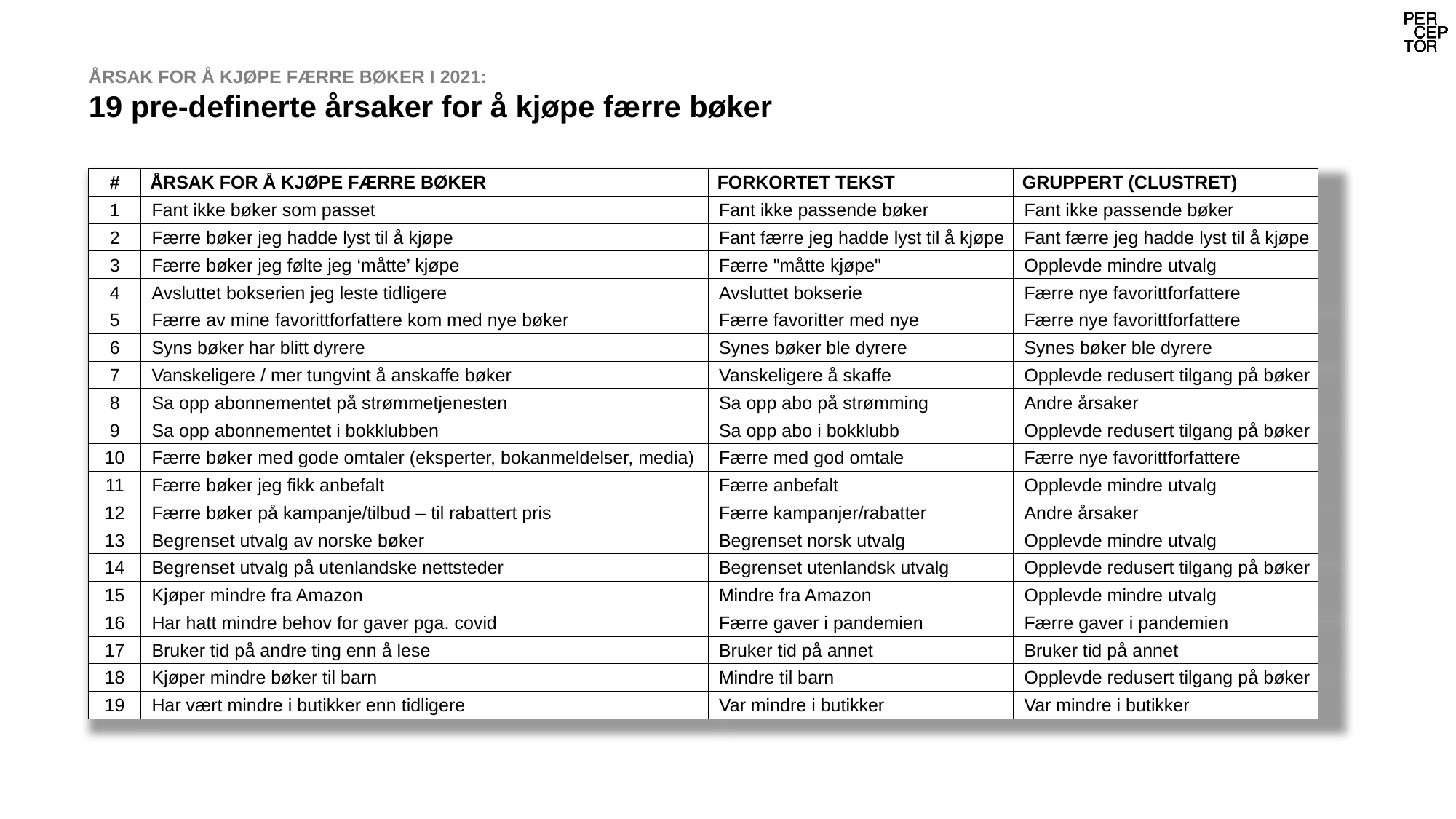

# ÅRSAK FOR Å KJØPE FÆRRE BØKER I 2021: 19 pre-definerte årsaker for å kjøpe færre bøker
| # | ÅRSAK FOR Å KJØPE FÆRRE BØKER | FORKORTET TEKST | GRUPPERT (CLUSTRET) |
| --- | --- | --- | --- |
| 1 | Fant ikke bøker som passet | Fant ikke passende bøker | Fant ikke passende bøker |
| 2 | Færre bøker jeg hadde lyst til å kjøpe | Fant færre jeg hadde lyst til å kjøpe | Fant færre jeg hadde lyst til å kjøpe |
| 3 | Færre bøker jeg følte jeg ‘måtte’ kjøpe | Færre "måtte kjøpe" | Opplevde mindre utvalg |
| 4 | Avsluttet bokserien jeg leste tidligere | Avsluttet bokserie | Færre nye favorittforfattere |
| 5 | Færre av mine favorittforfattere kom med nye bøker | Færre favoritter med nye | Færre nye favorittforfattere |
| 6 | Syns bøker har blitt dyrere | Synes bøker ble dyrere | Synes bøker ble dyrere |
| 7 | Vanskeligere / mer tungvint å anskaffe bøker | Vanskeligere å skaffe | Opplevde redusert tilgang på bøker |
| 8 | Sa opp abonnementet på strømmetjenesten | Sa opp abo på strømming | Andre årsaker |
| 9 | Sa opp abonnementet i bokklubben | Sa opp abo i bokklubb | Opplevde redusert tilgang på bøker |
| 10 | Færre bøker med gode omtaler (eksperter, bokanmeldelser, media) | Færre med god omtale | Færre nye favorittforfattere |
| 11 | Færre bøker jeg fikk anbefalt | Færre anbefalt | Opplevde mindre utvalg |
| 12 | Færre bøker på kampanje/tilbud – til rabattert pris | Færre kampanjer/rabatter | Andre årsaker |
| 13 | Begrenset utvalg av norske bøker | Begrenset norsk utvalg | Opplevde mindre utvalg |
| 14 | Begrenset utvalg på utenlandske nettsteder | Begrenset utenlandsk utvalg | Opplevde redusert tilgang på bøker |
| 15 | Kjøper mindre fra Amazon | Mindre fra Amazon | Opplevde mindre utvalg |
| 16 | Har hatt mindre behov for gaver pga. covid | Færre gaver i pandemien | Færre gaver i pandemien |
| 17 | Bruker tid på andre ting enn å lese | Bruker tid på annet | Bruker tid på annet |
| 18 | Kjøper mindre bøker til barn | Mindre til barn | Opplevde redusert tilgang på bøker |
| 19 | Har vært mindre i butikker enn tidligere | Var mindre i butikker | Var mindre i butikker |